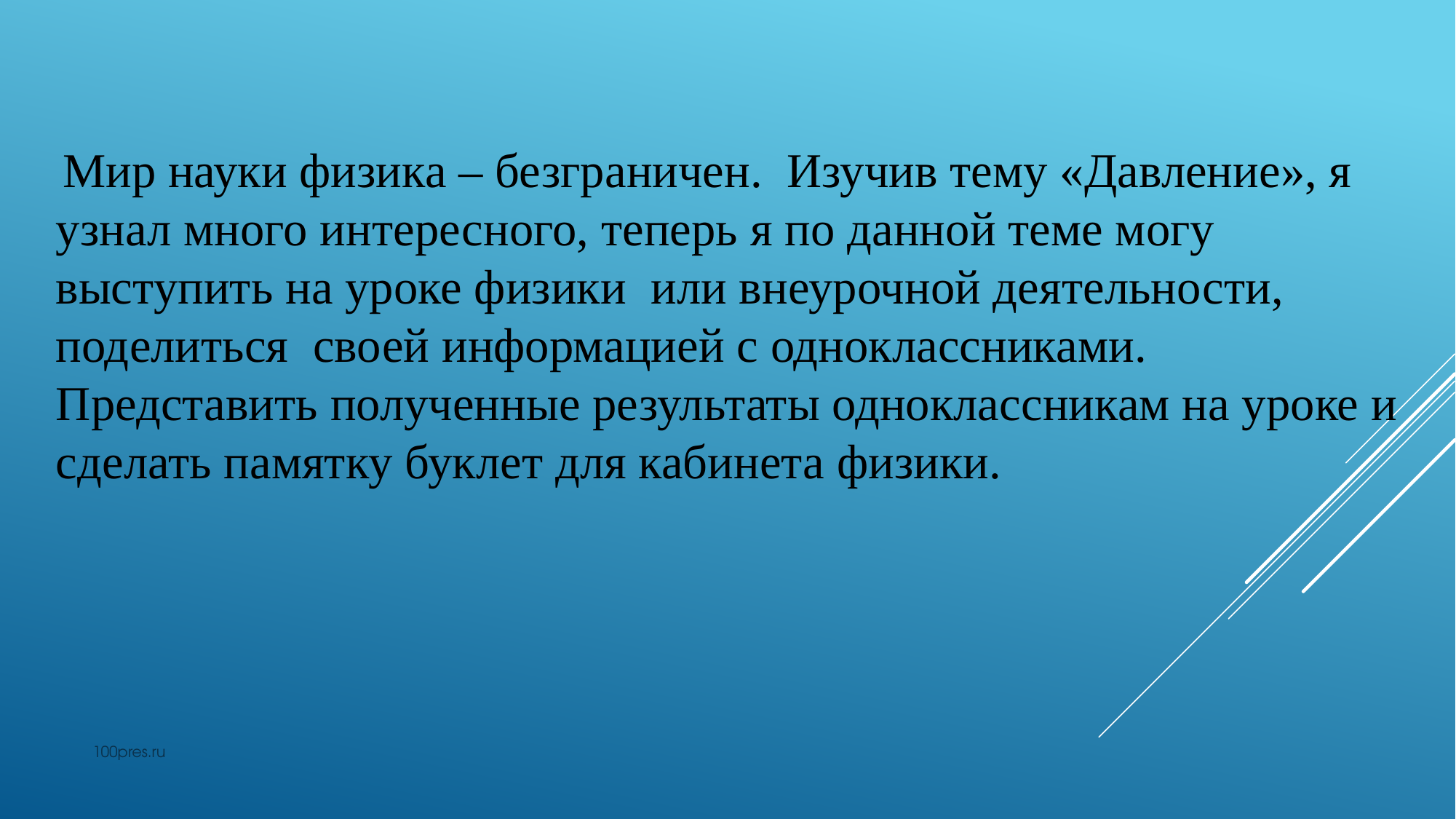

Мир науки физика – безграничен.  Изучив тему «Давление», я узнал много интересного, теперь я по данной теме могу выступить на уроке физики  или внеурочной деятельности, поделиться  своей информацией с одноклассниками.  Представить полученные результаты одноклассникам на уроке и сделать памятку буклет для кабинета физики.
100pres.ru